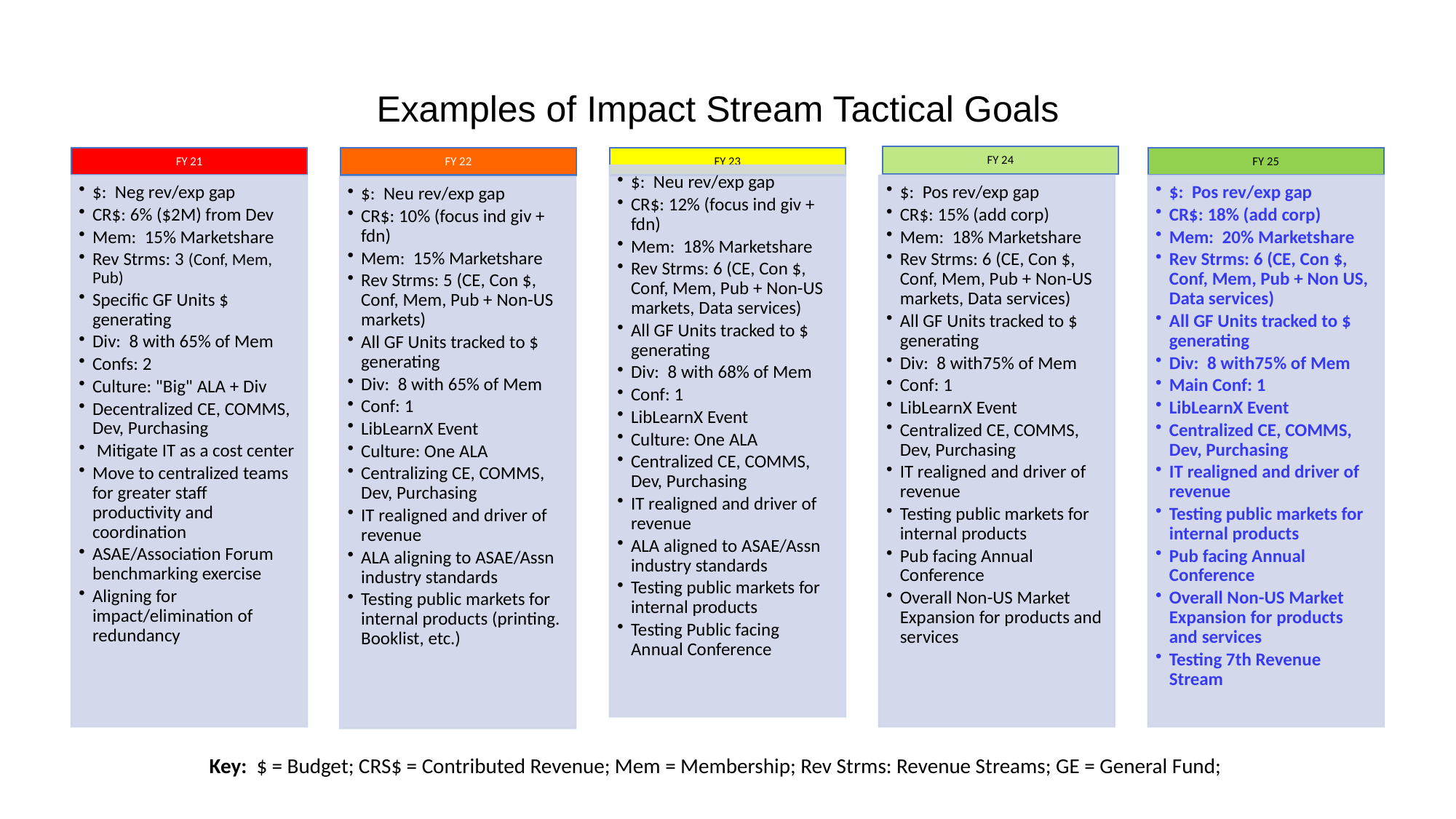

Examples of Impact Stream Tactical Goals
FY 21
$:  Neg rev/exp gap
CR$: 6% ($2M) from Dev
Mem:  15% Marketshare
Rev Strms: 3 (Conf, Mem, Pub)
Specific GF Units $ generating
Div:  8 with 65% of Mem
Confs: 2
Culture: "Big" ALA + Div
Decentralized CE, COMMS, Dev, Purchasing
 Mitigate IT as a cost center
Move to centralized teams for greater staff productivity and coordination
ASAE/Association Forum benchmarking exercise
Aligning for impact/elimination of redundancy
FY 22
$:  Neu rev/exp gap
CR$: 10% (focus ind giv + fdn)
Mem:  15% Marketshare
Rev Strms: 5 (CE, Con $, Conf, Mem, Pub + Non-US markets)
All GF Units tracked to $ generating
Div:  8 with 65% of Mem
Conf: 1
LibLearnX Event
Culture: One ALA
Centralizing CE, COMMS, Dev, Purchasing
IT realigned and driver of revenue
ALA aligning to ASAE/Assn industry standards
Testing public markets for internal products (printing. Booklist, etc.)
FY 23
$:  Neu rev/exp gap
CR$: 12% (focus ind giv + fdn)
Mem:  18% Marketshare
Rev Strms: 6 (CE, Con $, Conf, Mem, Pub + Non-US markets, Data services)
All GF Units tracked to $ generating
Div:  8 with 68% of Mem
Conf: 1
LibLearnX Event
Culture: One ALA
Centralized CE, COMMS, Dev, Purchasing
IT realigned and driver of revenue
ALA aligned to ASAE/Assn industry standards
Testing public markets for internal products
Testing Public facing Annual Conference
FY 24
$:  Pos rev/exp gap
CR$: 15% (add corp)
Mem:  18% Marketshare
Rev Strms: 6 (CE, Con $, Conf, Mem, Pub + Non-US markets, Data services)
All GF Units tracked to $ generating
Div:  8 with75% of Mem
Conf: 1
LibLearnX Event
Centralized CE, COMMS, Dev, Purchasing
IT realigned and driver of revenue
Testing public markets for internal products
Pub facing Annual Conference
Overall Non-US Market Expansion for products and services

FY 25
$:  Pos rev/exp gap
CR$: 18% (add corp)
Mem:  20% Marketshare
Rev Strms: 6 (CE, Con $, Conf, Mem, Pub + Non US, Data services)
All GF Units tracked to $ generating
Div:  8 with75% of Mem
Main Conf: 1
LibLearnX Event
Centralized CE, COMMS, Dev, Purchasing
IT realigned and driver of revenue
Testing public markets for internal products
Pub facing Annual Conference
Overall Non-US Market Expansion for products and services
Testing 7th Revenue Stream
Key:  $ = Budget; CRS$ = Contributed Revenue; Mem = Membership; Rev Strms: Revenue Streams; GE = General Fund;